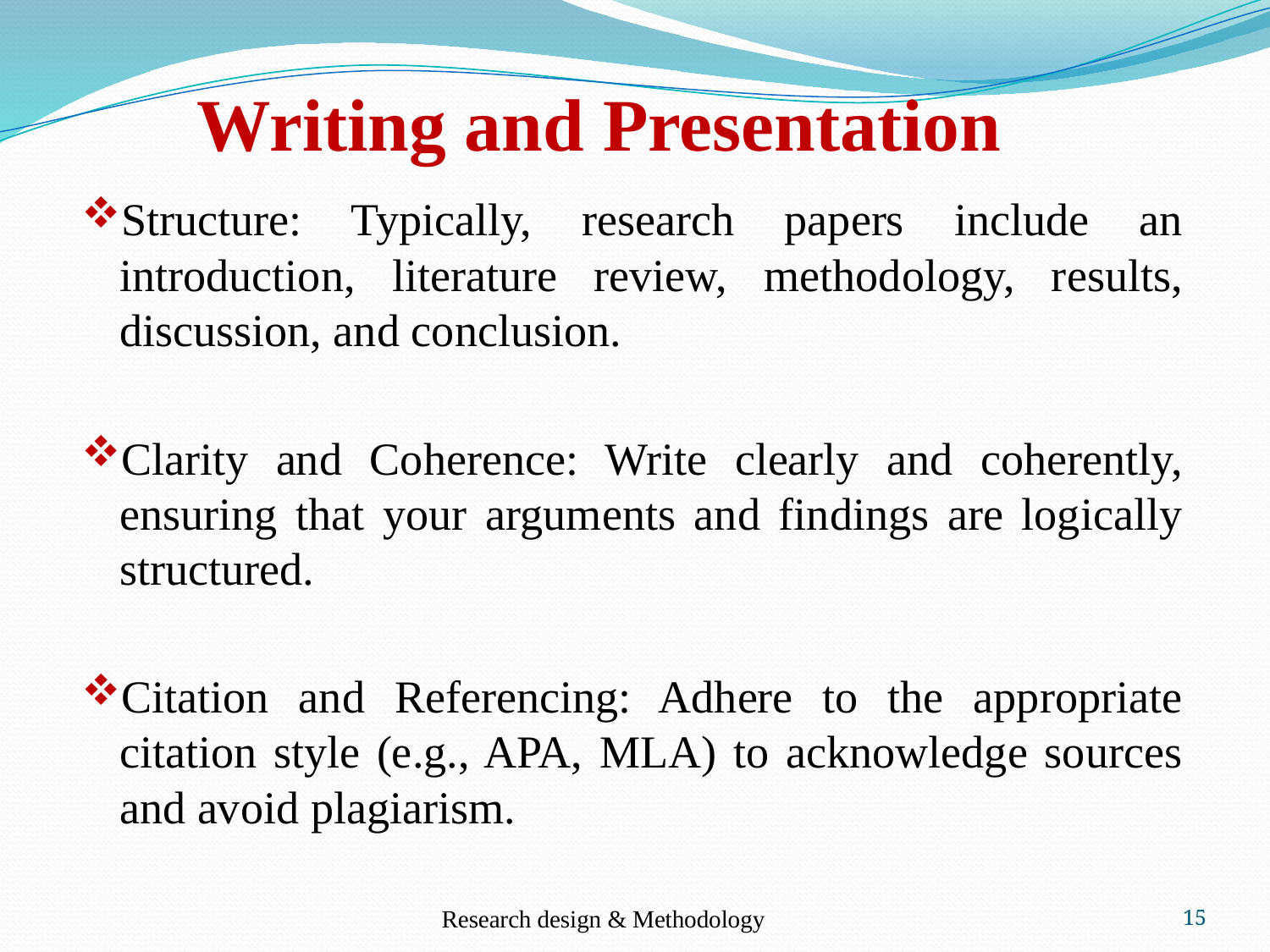

# Writing and Presentation
Structure: Typically, research papers include an introduction, literature review, methodology, results, discussion, and conclusion.

Clarity and Coherence: Write clearly and coherently, ensuring that your arguments and findings are logically structured.

Citation and Referencing: Adhere to the appropriate citation style (e.g., APA, MLA) to acknowledge sources and avoid plagiarism.
Research design & Methodology
15